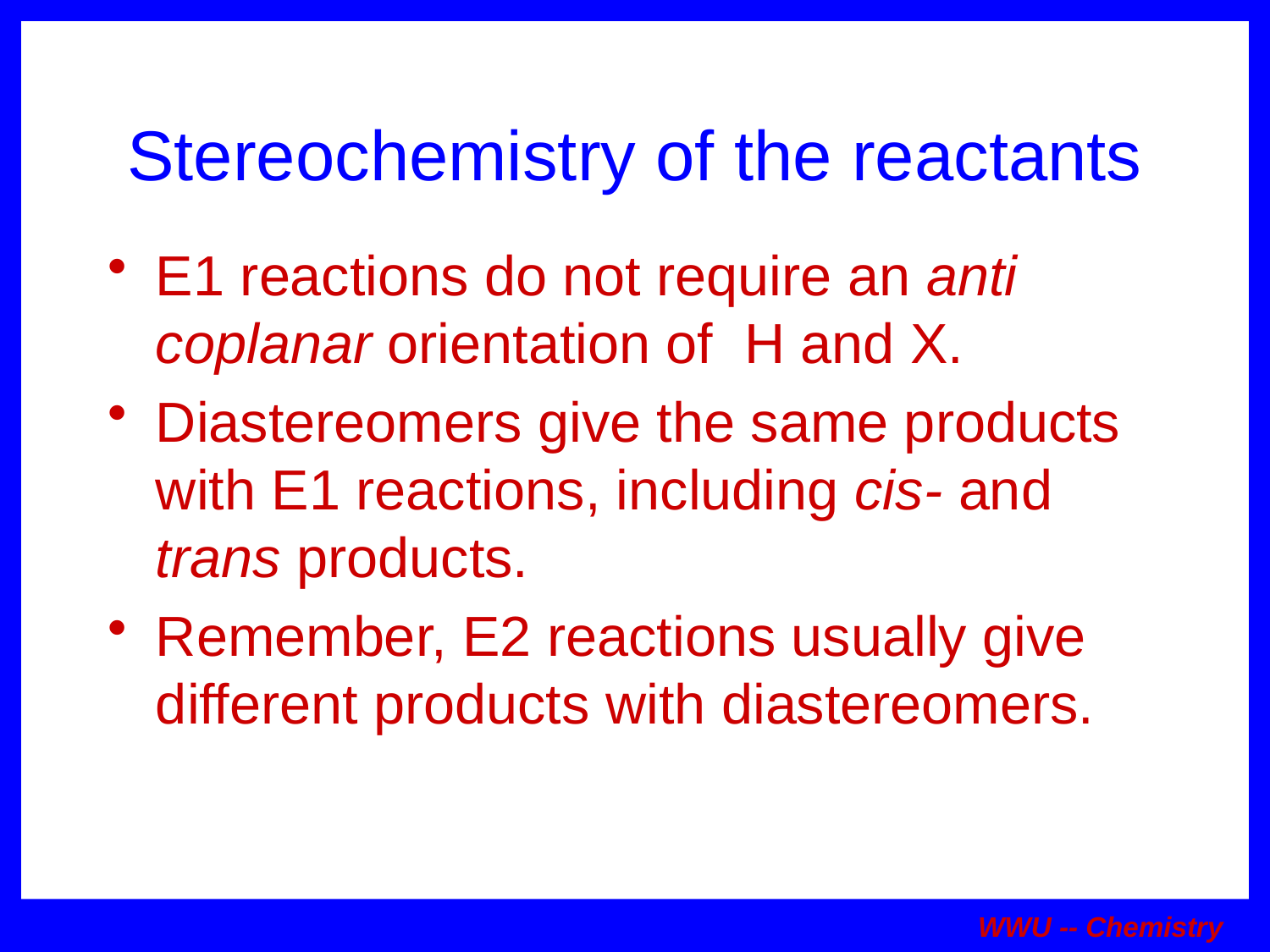

# Stereochemistry of the reactants
E1 reactions do not require an anti coplanar orientation of  H and X.
Diastereomers give the same products with E1 reactions, including cis- and trans products.
Remember, E2 reactions usually give different products with diastereomers.
WWU -- Chemistry